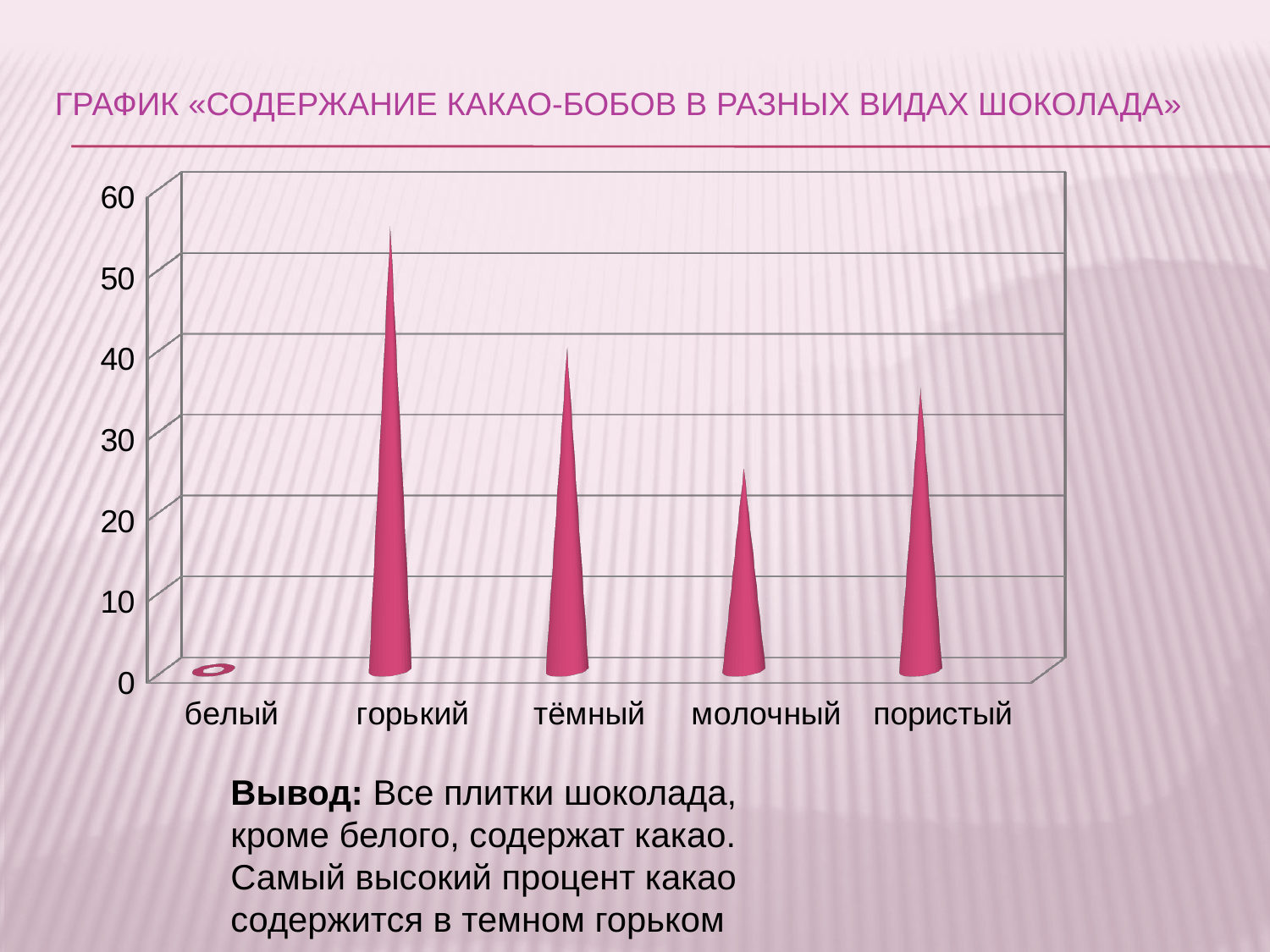

# График «Содержание какао-бобов в разных видах шоколада»

[unsupported chart]

Вывод: Все плитки шоколада, кроме белого, содержат какао. Самый высокий процент какао содержится в темном горьком шоколаде.